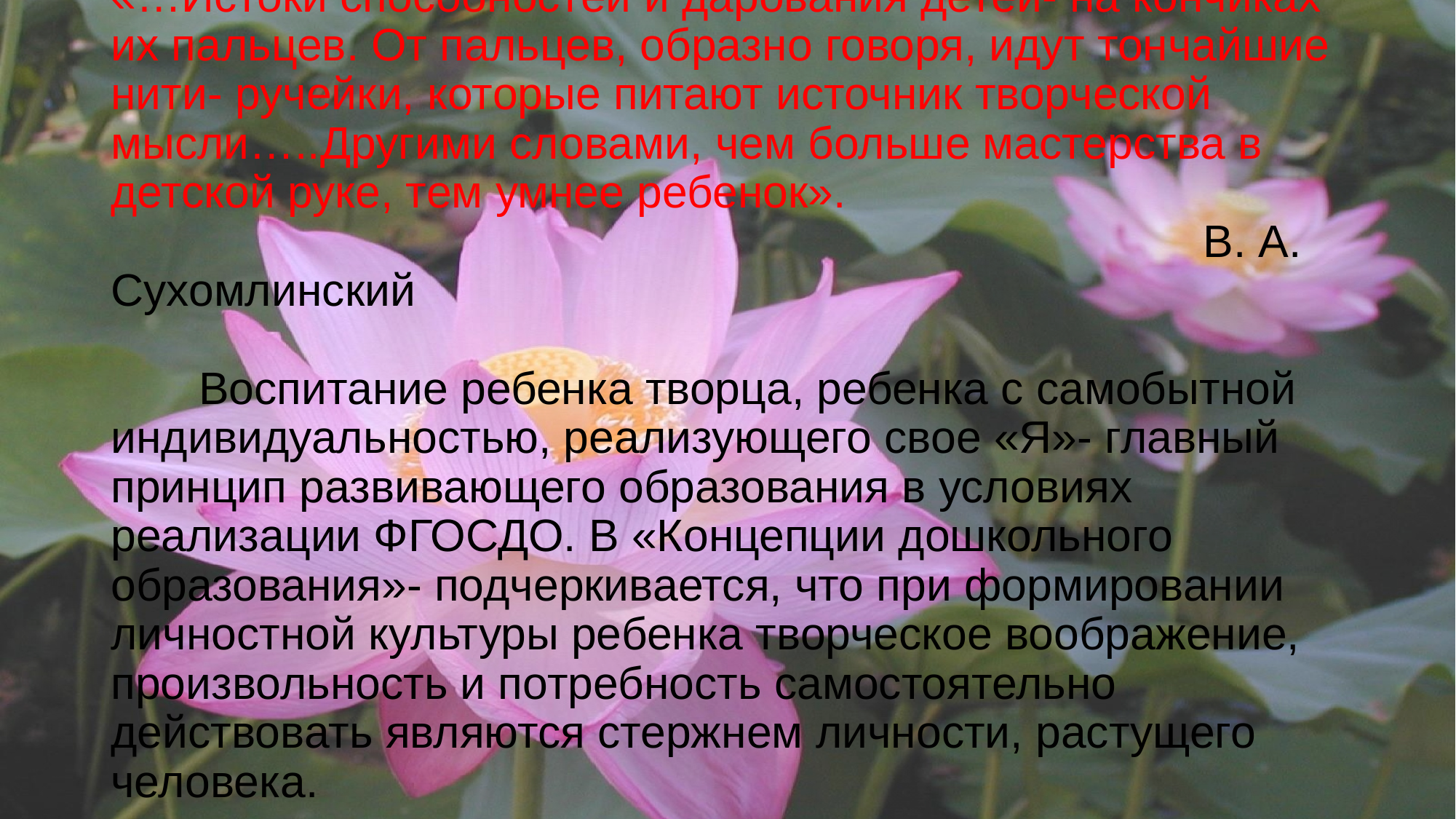

# «…Истоки способностей и дарования детей- на кончиках их пальцев. От пальцев, образно говоря, идут тончайшие нити- ручейки, которые питают источник творческой мысли…..Другими словами, чем больше мастерства в детской руке, тем умнее ребенок». В. А. Сухомлинский Воспитание ребенка творца, ребенка с самобытной индивидуальностью, реализующего свое «Я»- главный принцип развивающего образования в условиях реализации ФГОСДО. В «Концепции дошкольного образования»- подчеркивается, что при формировании личностной культуры ребенка творческое воображение, произвольность и потребность самостоятельно действовать являются стержнем личности, растущего человека.